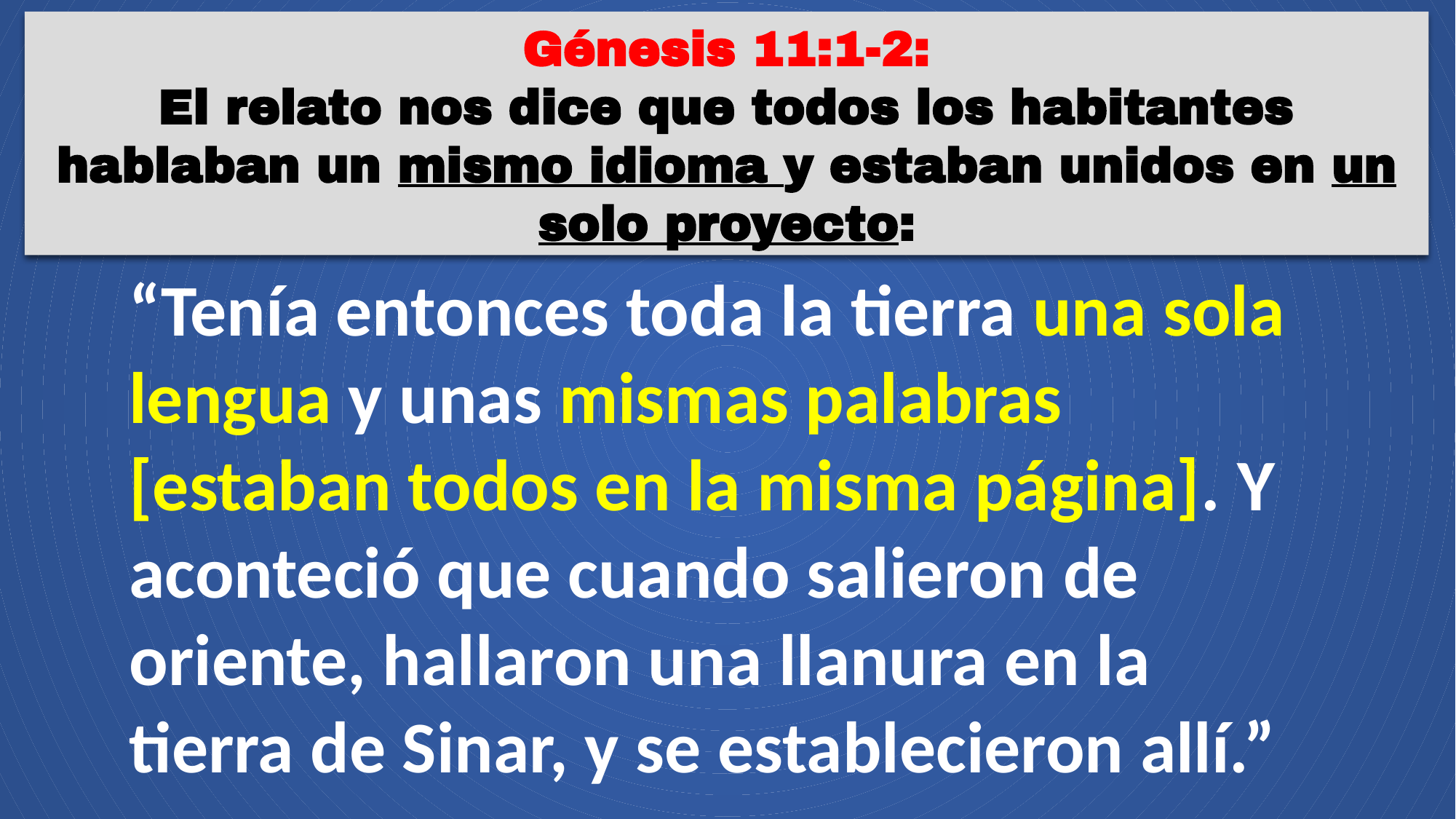

Génesis 11:1-2:
El relato nos dice que todos los habitantes hablaban un mismo idioma y estaban unidos en un solo proyecto:
“Tenía entonces toda la tierra una sola lengua y unas mismas palabras [estaban todos en la misma página]. Y aconteció que cuando salieron de oriente, hallaron una llanura en la tierra de Sinar, y se establecieron allí.”